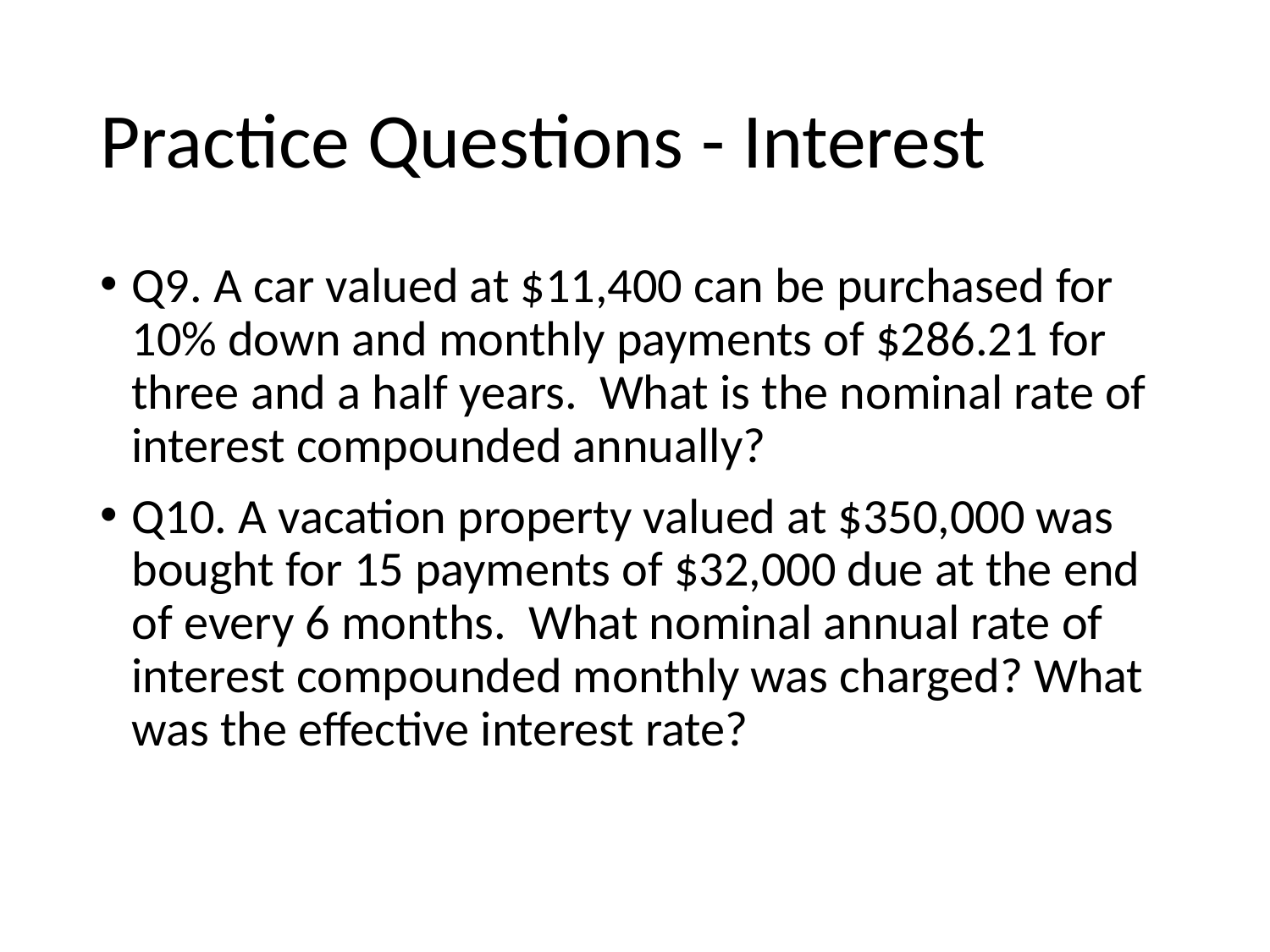

# Practice Questions - Interest
Q9. A car valued at $11,400 can be purchased for 10% down and monthly payments of $286.21 for three and a half years.  What is the nominal rate of interest compounded annually?
Q10. A vacation property valued at $350,000 was bought for 15 payments of $32,000 due at the end of every 6 months.  What nominal annual rate of interest compounded monthly was charged? What was the effective interest rate?